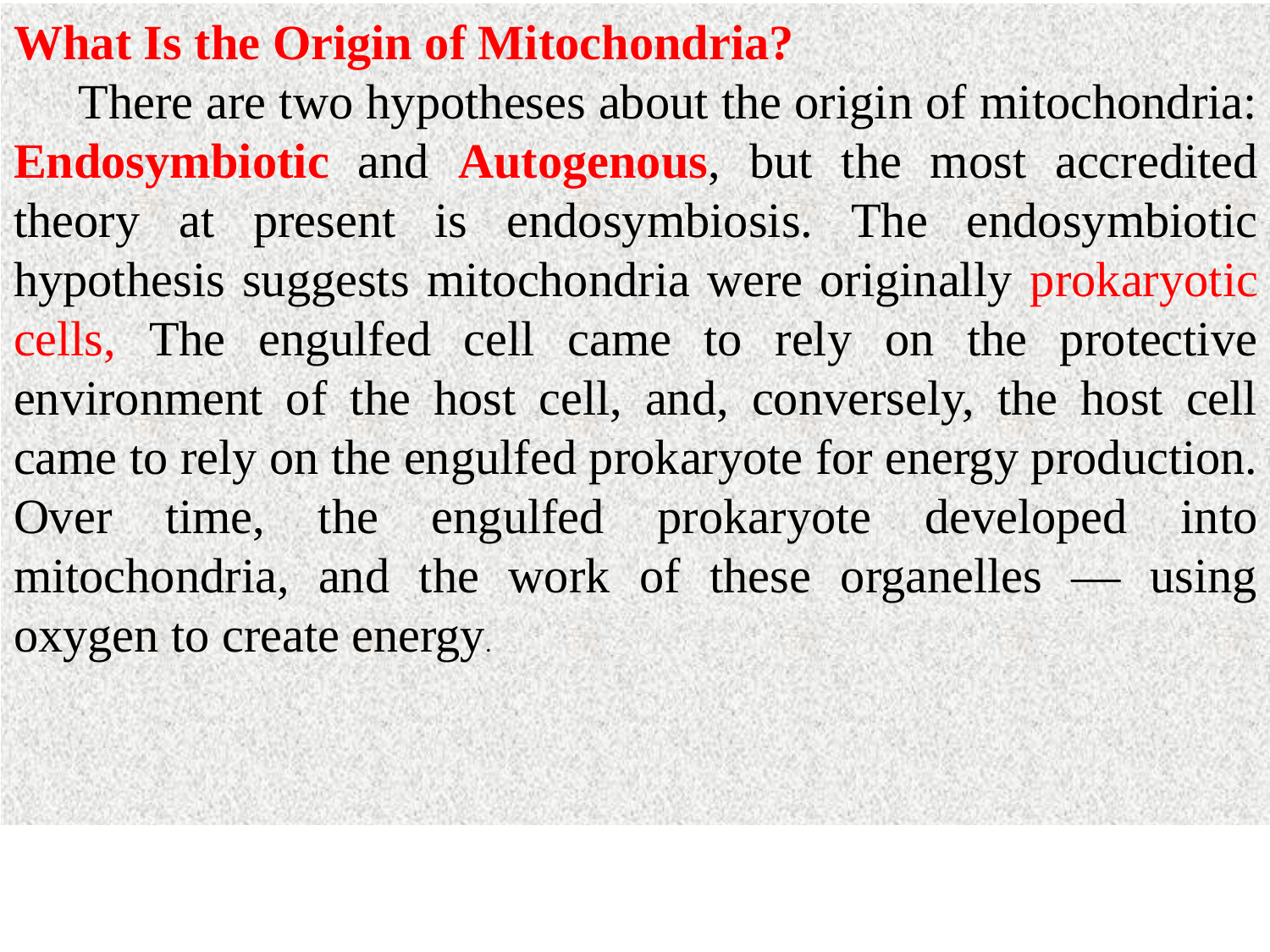

What Is the Origin of Mitochondria?
     There are two hypotheses about the origin of mitochondria: Endosymbiotic and Autogenous, but the most accredited theory at present is endosymbiosis. The endosymbiotic hypothesis suggests mitochondria were originally prokaryotic cells, The engulfed cell came to rely on the protective environment of the host cell, and, conversely, the host cell came to rely on the engulfed prokaryote for energy production. Over time, the engulfed prokaryote developed into mitochondria, and the work of these organelles — using oxygen to create energy.